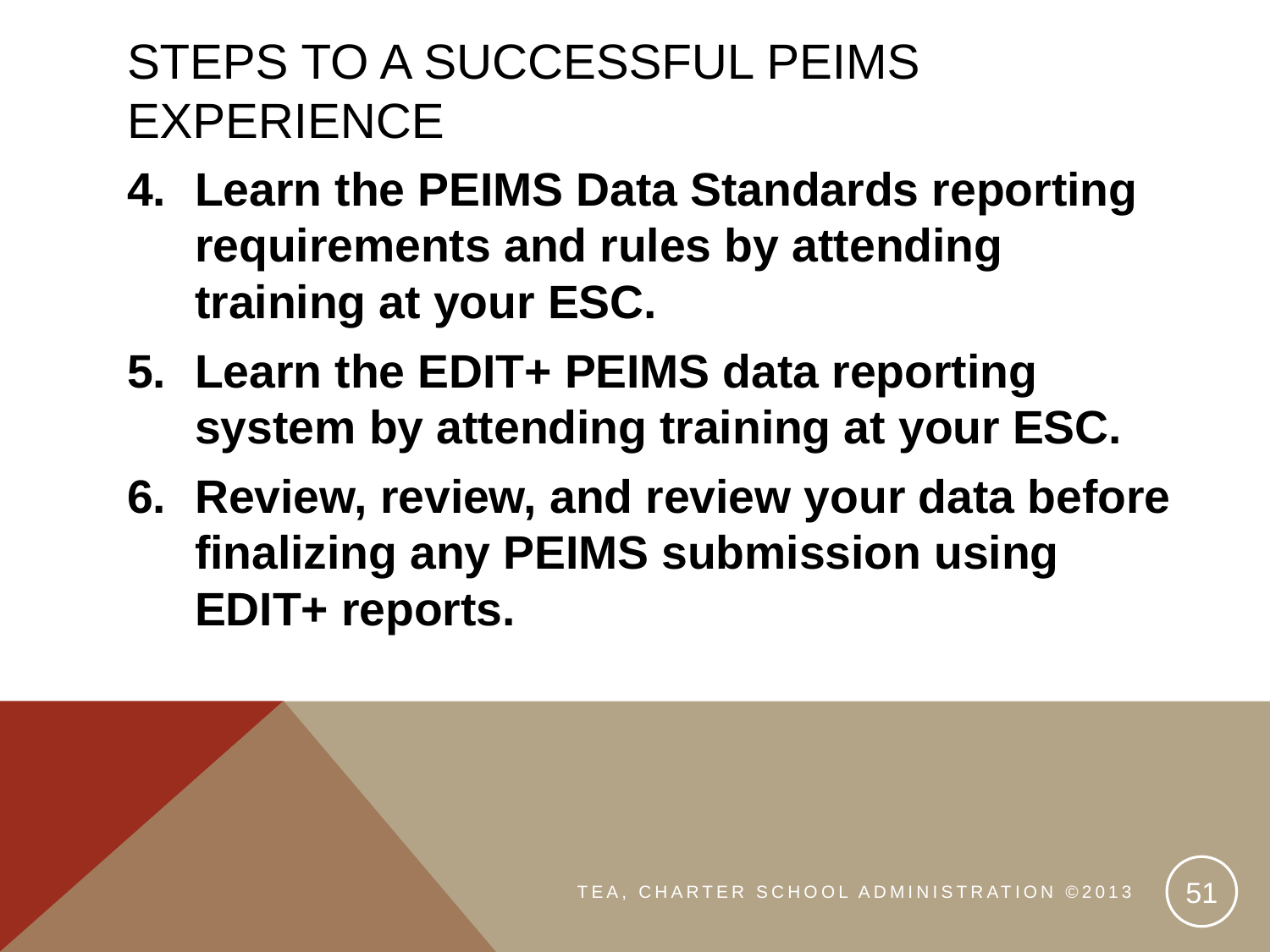

# Steps to a successful PEIMS Experience
Learn the PEIMS Data Standards reporting requirements and rules by attending training at your ESC.
Learn the EDIT+ PEIMS data reporting system by attending training at your ESC.
Review, review, and review your data before finalizing any PEIMS submission using EDIT+ reports.
51
TEA, CHARTER SCHOOL ADMINISTRATION ©2013